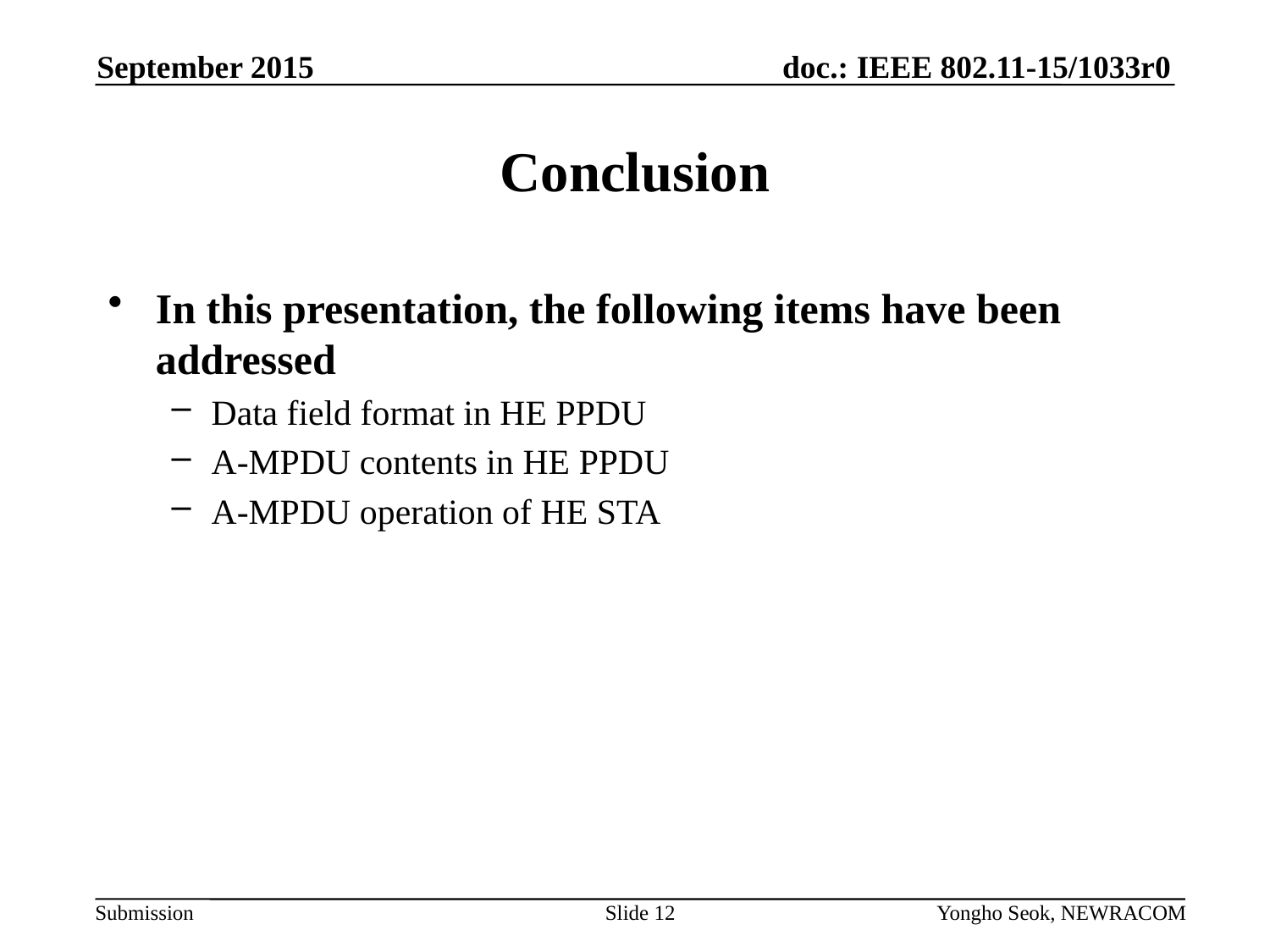

September 2015
# Conclusion
In this presentation, the following items have been addressed
Data field format in HE PPDU
A-MPDU contents in HE PPDU
A-MPDU operation of HE STA

Slide 12
Yongho Seok, NEWRACOM